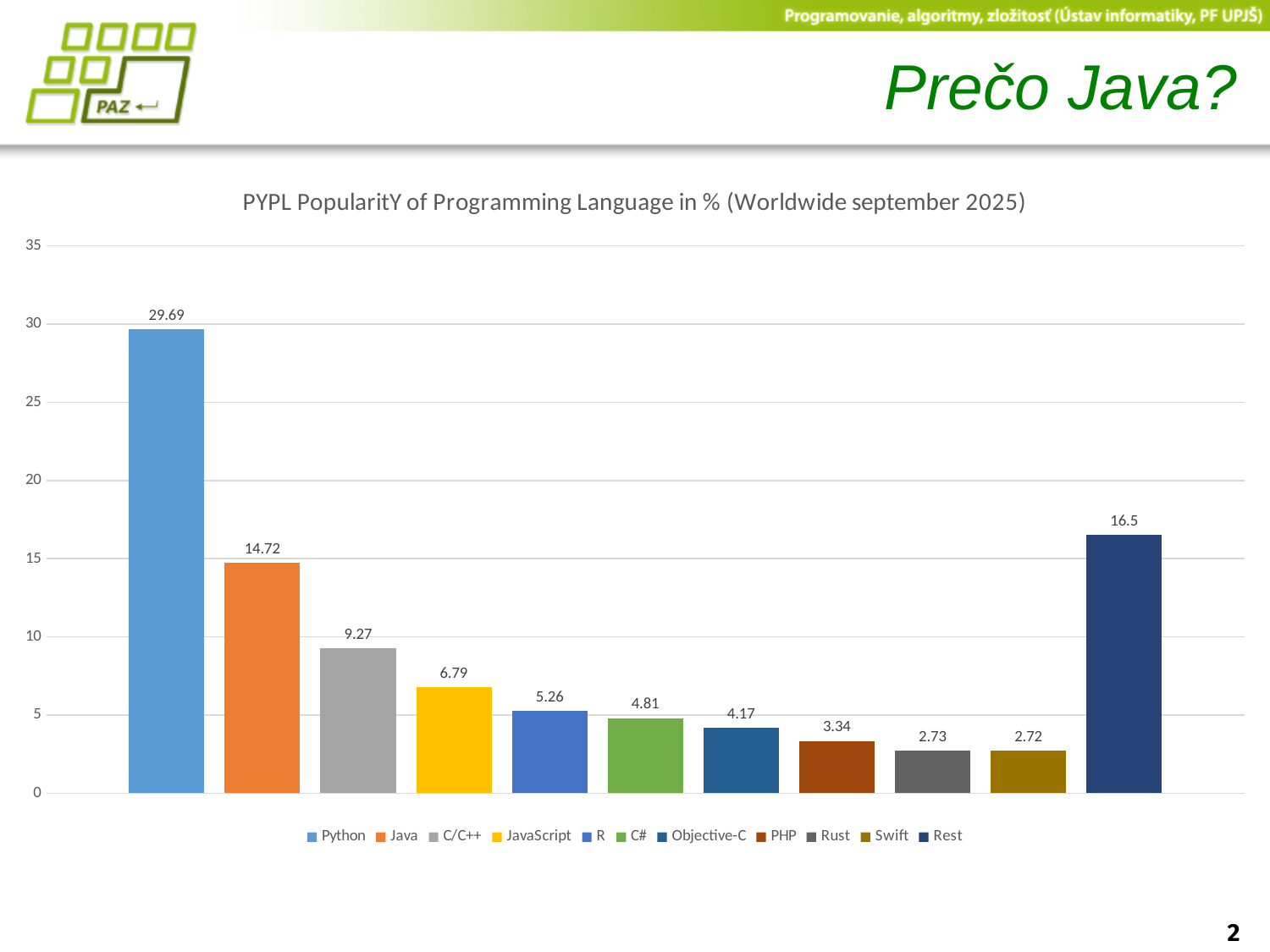

# Prečo Java?

### Chart: PYPL PopularitY of Programming Language in % (Worldwide september 2025)

| Category | Python | Java | C/C++ | JavaScript | R | C# | Objective-C | PHP | Rust | Swift | Rest |
|---|---|---|---|---|---|---|---|---|---|---|---|